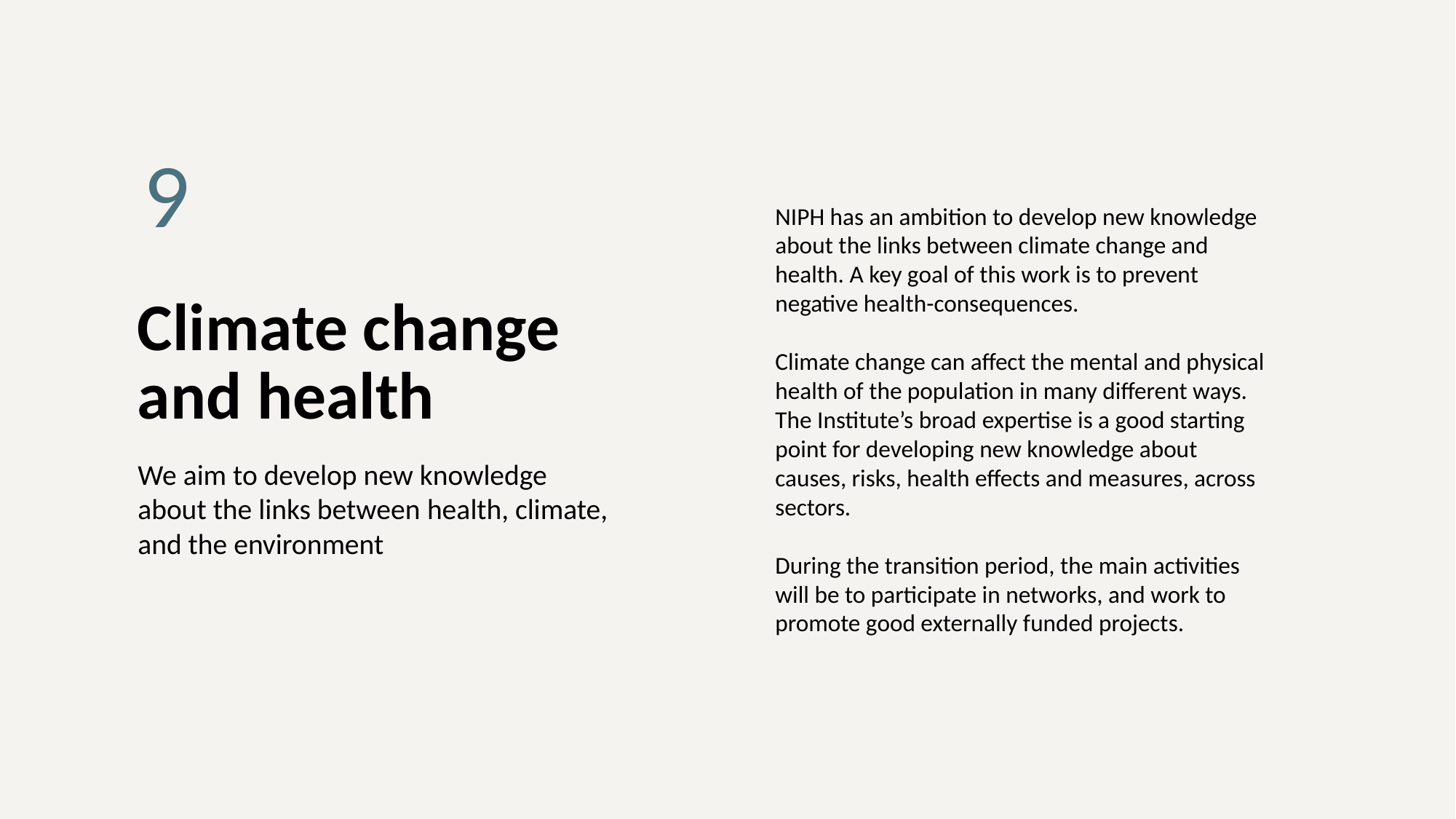

9
NIPH has an ambition to develop new knowledge about the links between climate change and health. A key goal of this work is to prevent negative health-consequences.

Climate change can affect the mental and physical health of the population in many different ways. The Institute’s broad expertise is a good starting point for developing new knowledge about causes, risks, health effects and measures, across sectors.

During the transition period, the main activities will be to participate in networks, and work to promote good externally funded projects.
Climate change and health
We aim to develop new knowledge
about the links between health, climate, and the environment